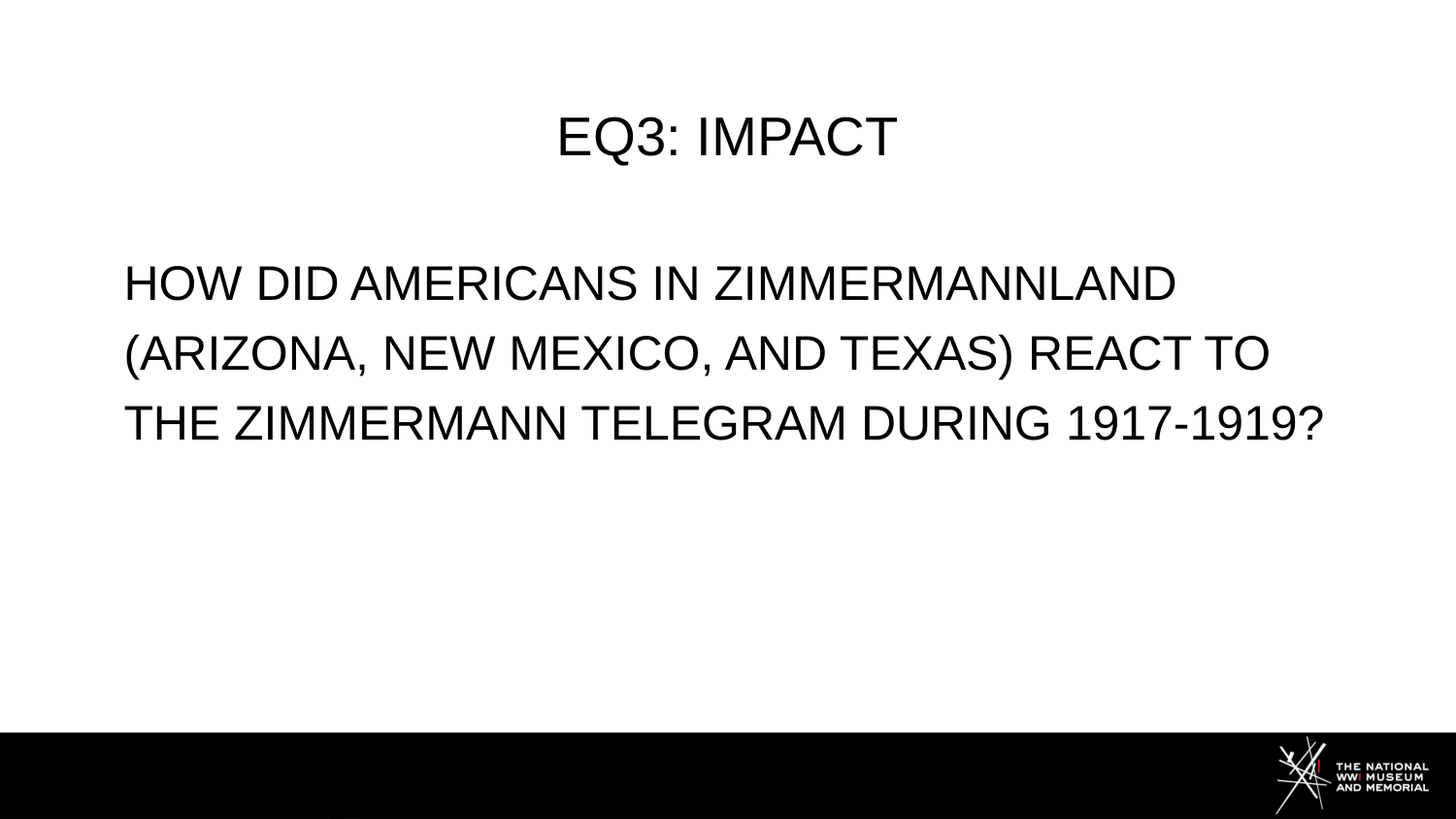

# EQ3: IMPACT
How did Americans in Zimmermannland (Arizona, New Mexico, and Texas) react to the Zimmermann Telegram during 1917-1919?